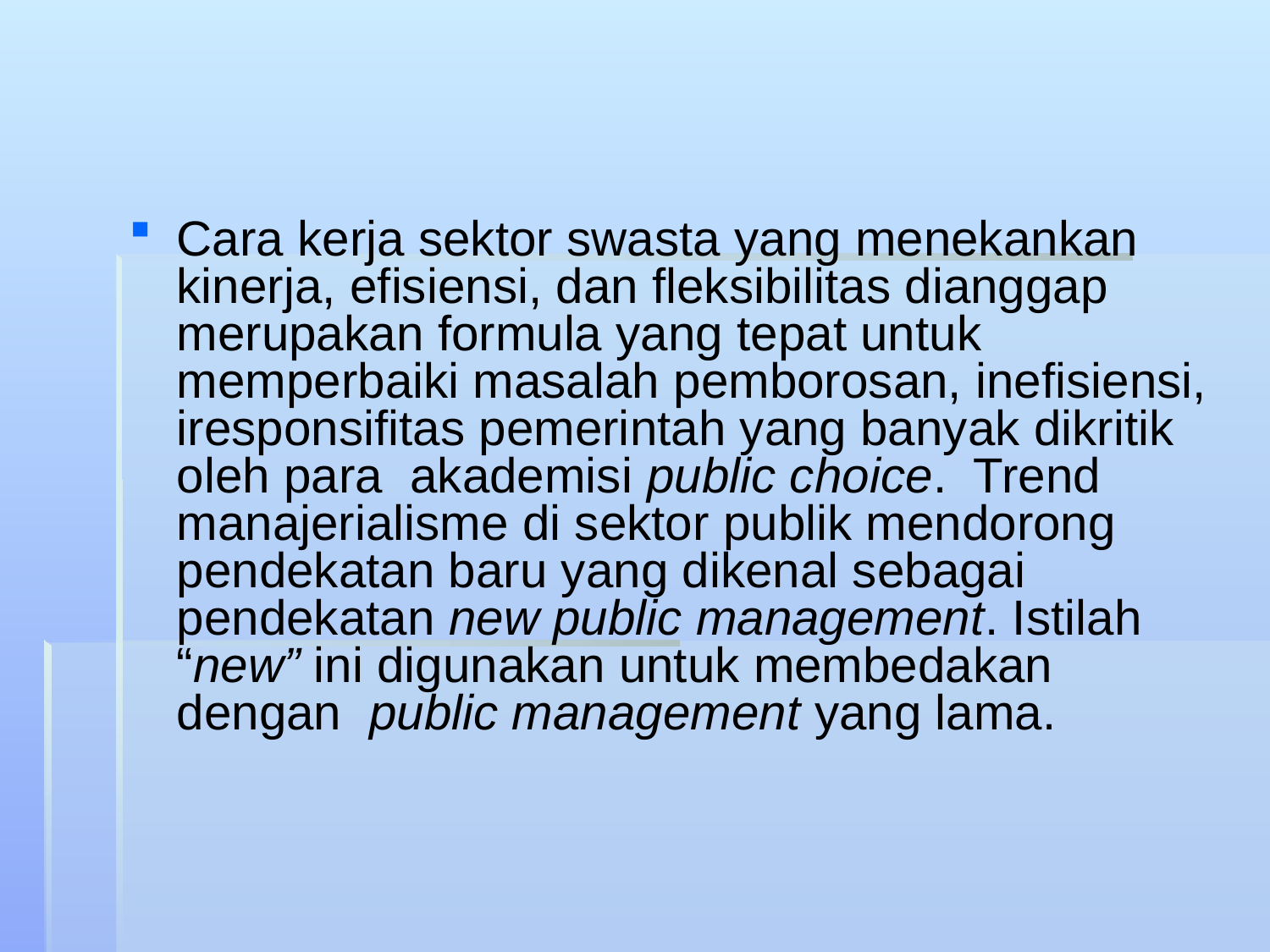

Cara kerja sektor swasta yang menekankan kinerja, efisiensi, dan fleksibilitas dianggap merupakan formula yang tepat untuk memperbaiki masalah pemborosan, inefisiensi, iresponsifitas pemerintah yang banyak dikritik oleh para  akademisi public choice.  Trend manajerialisme di sektor publik mendorong pendekatan baru yang dikenal sebagai pendekatan new public management. Istilah “new” ini digunakan untuk membedakan dengan  public management yang lama.